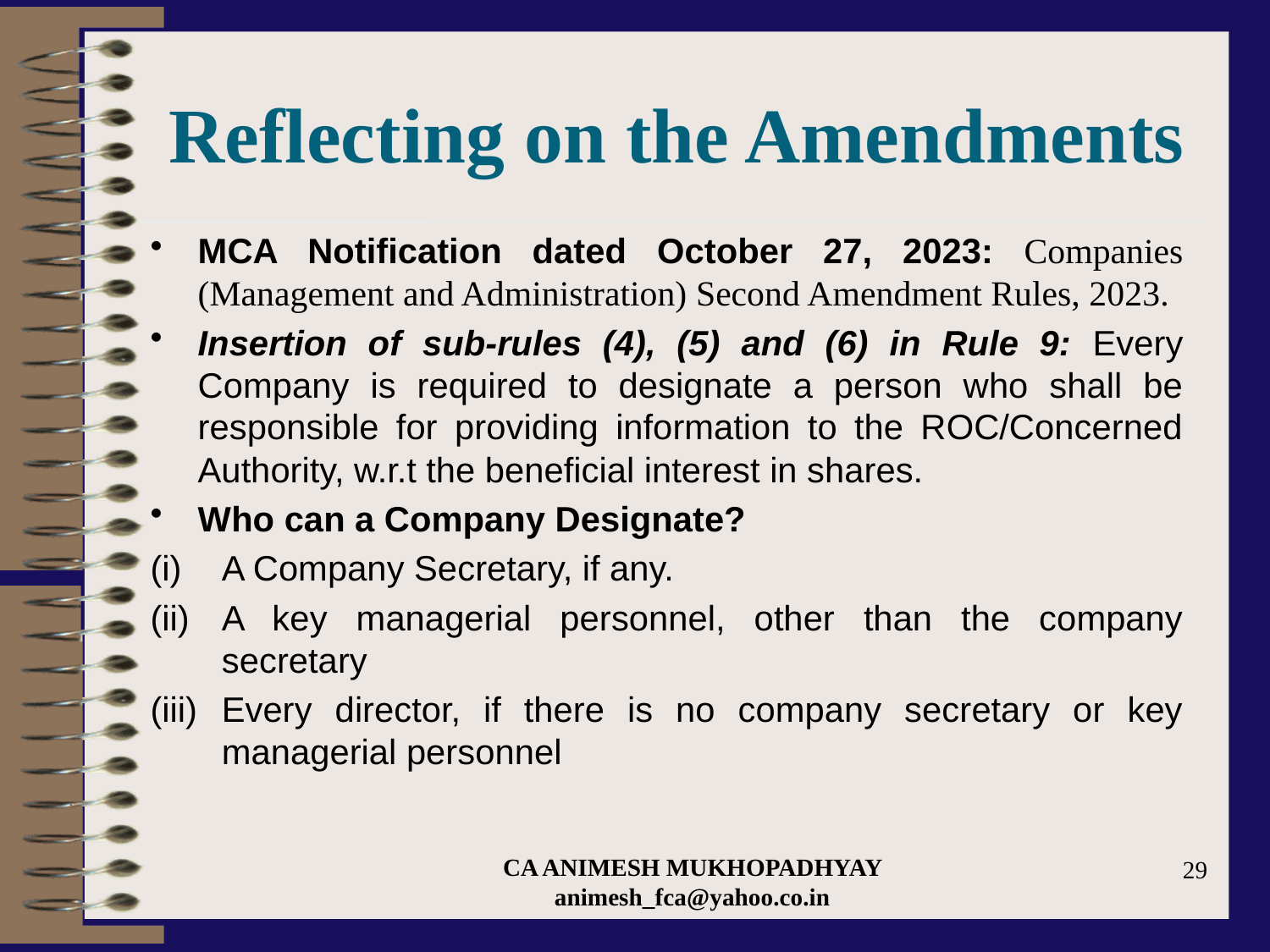

# Reflecting on the Amendments
MCA Notification dated October 27, 2023: Companies (Management and Administration) Second Amendment Rules, 2023.
Insertion of sub-rules (4), (5) and (6) in Rule 9: Every Company is required to designate a person who shall be responsible for providing information to the ROC/Concerned Authority, w.r.t the beneficial interest in shares.
Who can a Company Designate?
A Company Secretary, if any.
A key managerial personnel, other than the company secretary
Every director, if there is no company secretary or key managerial personnel
CA ANIMESH MUKHOPADHYAY   animesh_fca@yahoo.co.in
29